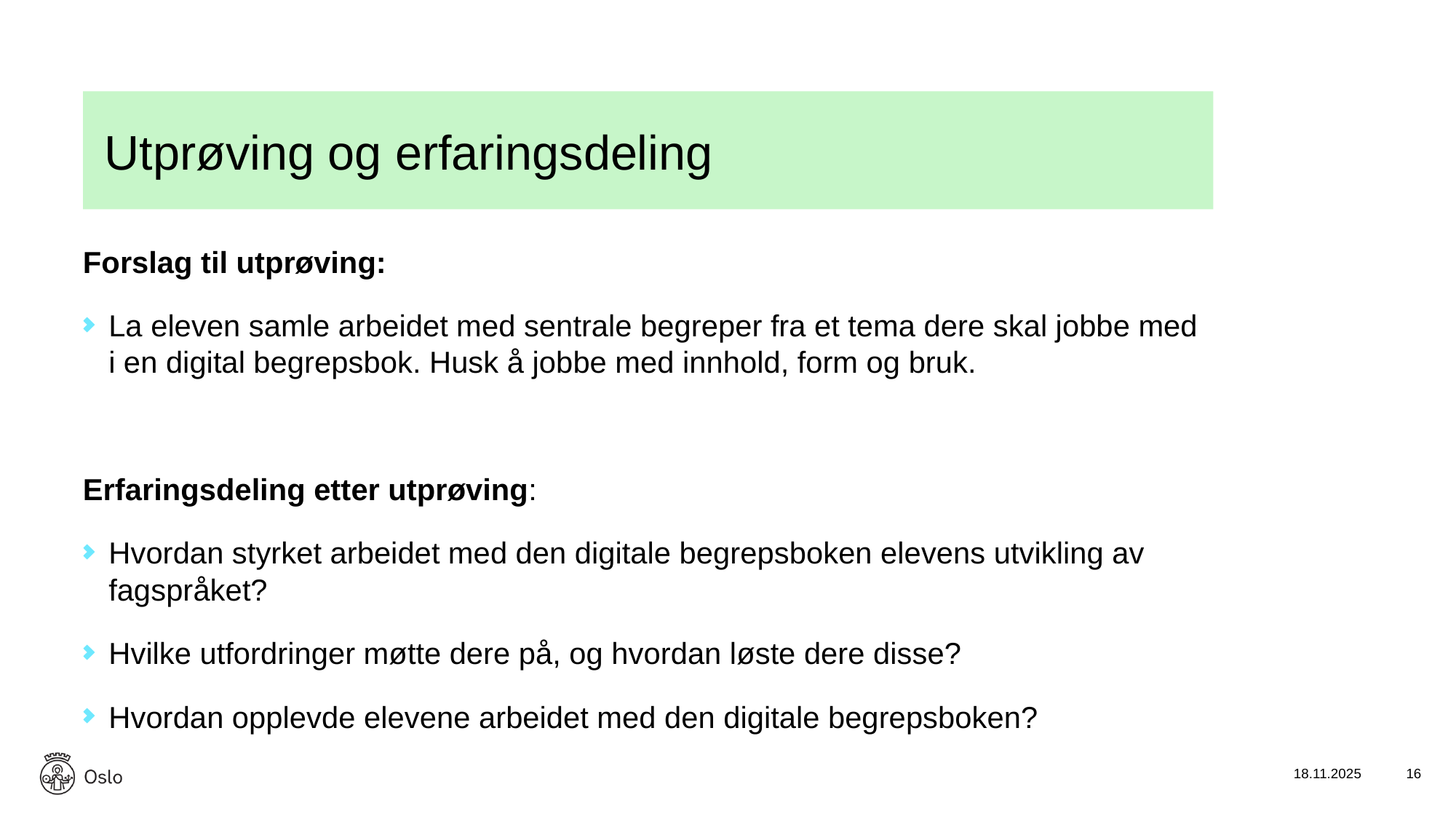

# Utprøving og erfaringsdeling
Forslag til utprøving:
La eleven samle arbeidet med sentrale begreper fra et tema dere skal jobbe med i en digital begrepsbok. Husk å jobbe med innhold, form og bruk.

Erfaringsdeling etter utprøving:
Hvordan styrket arbeidet med den digitale begrepsboken elevens utvikling av fagspråket?
Hvilke utfordringer møtte dere på, og hvordan løste dere disse?
Hvordan opplevde elevene arbeidet med den digitale begrepsboken?
18.11.2025
16